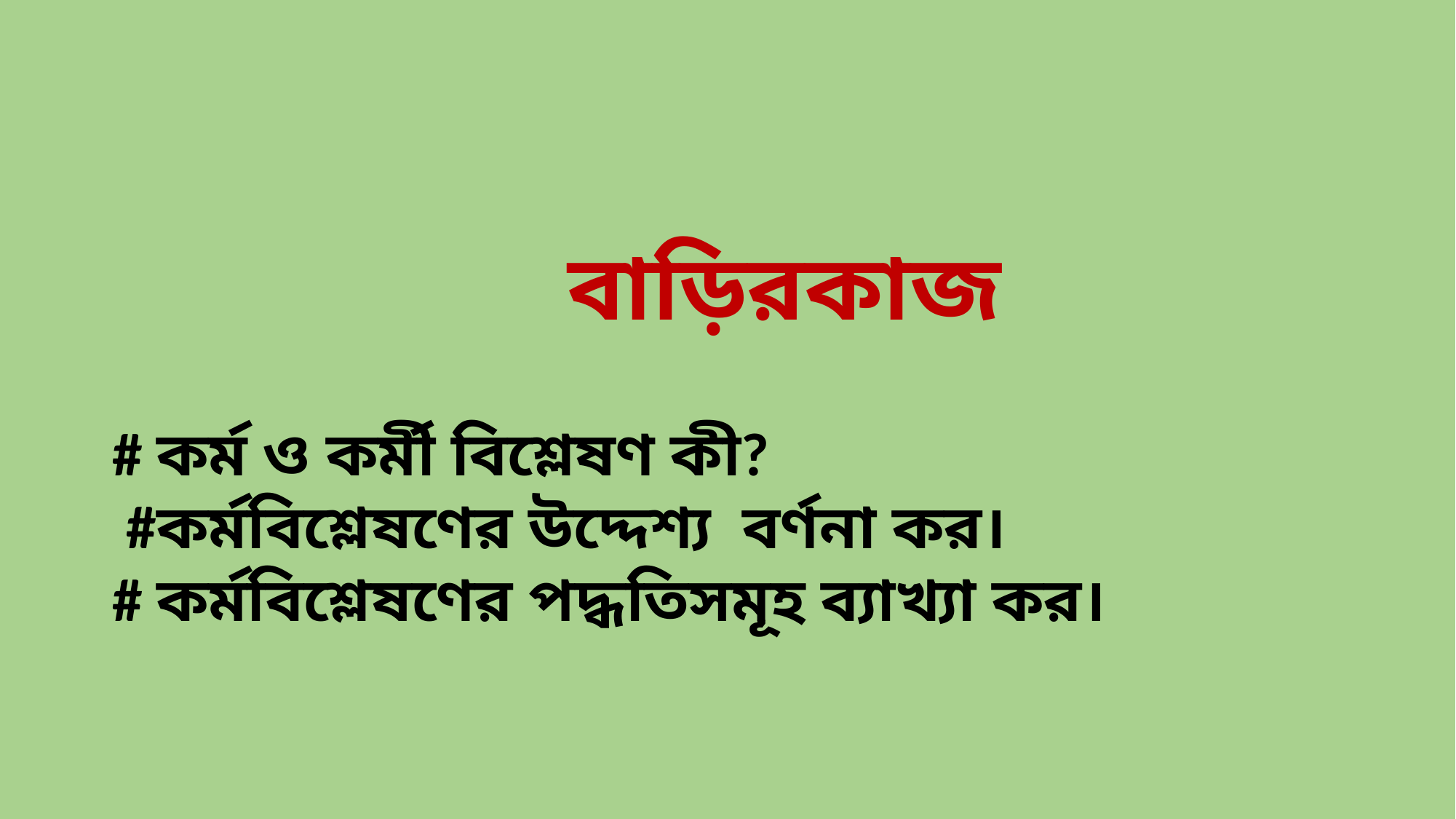

বাড়িরকাজ
# কর্ম ও কর্মী বিশ্লেষণ কী?
 #কর্মবিশ্লেষণের উদ্দেশ্য  বর্ণনা কর।
# কর্মবিশ্লেষণের পদ্ধতিসমূহ ব্যাখ্যা কর।